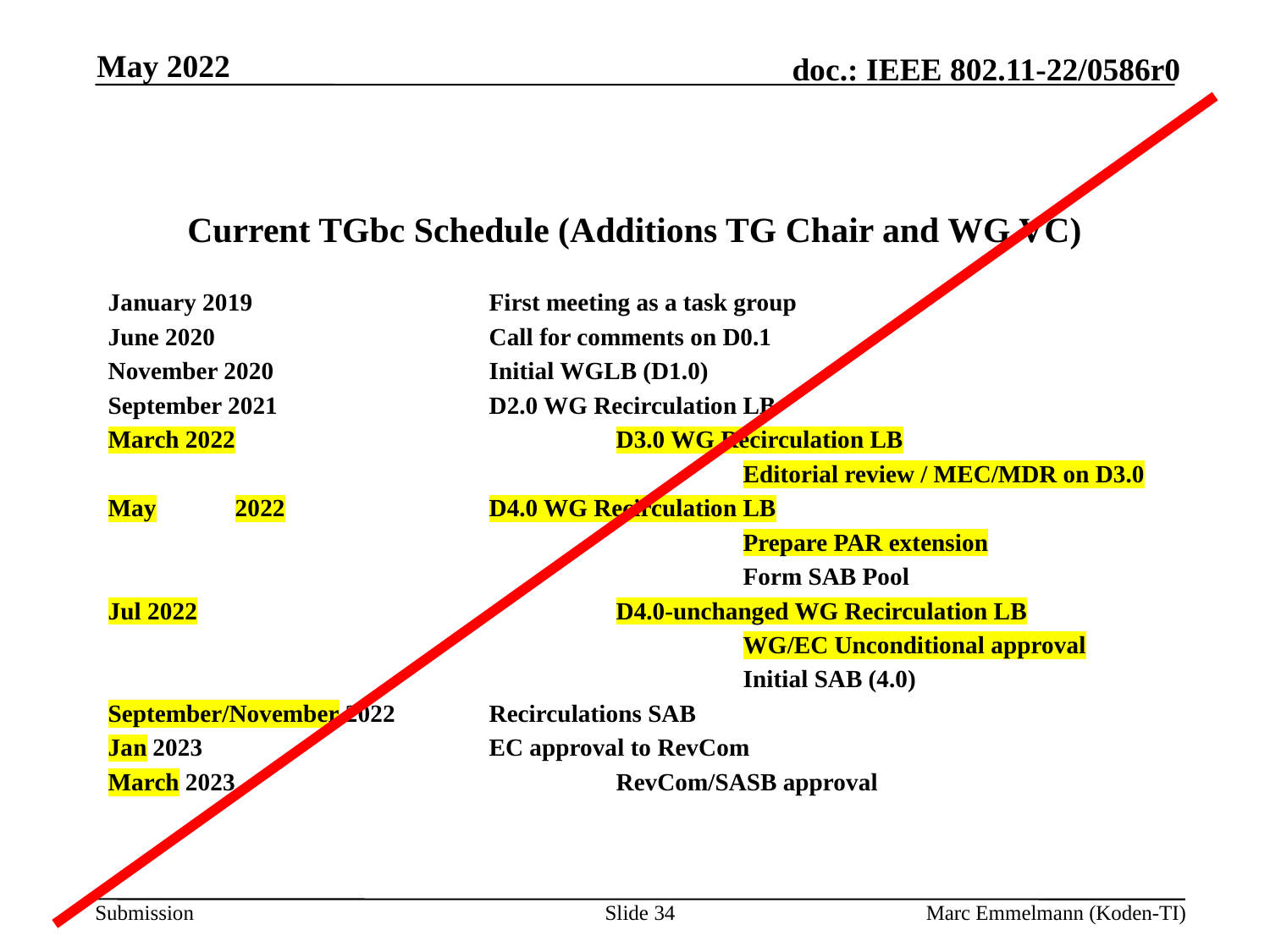

May 2022
# Current TGbc Schedule (Additions TG Chair and WG VC)
January 2019		First meeting as a task group
June 2020			Call for comments on D0.1
November 2020		Initial WGLB (D1.0)
September 2021		D2.0 WG Recirculation LB
March 2022			D3.0 WG Recirculation LB
					Editorial review / MEC/MDR on D3.0
May	2022		D4.0 WG Recirculation LB
					Prepare PAR extension
					Form SAB Pool
Jul 2022				D4.0-unchanged WG Recirculation LB
					WG/EC Unconditional approval
					Initial SAB (4.0)
September/November 2022	Recirculations SAB
Jan 2023			EC approval to RevCom
March 2023			RevCom/SASB approval

Slide 34
Marc Emmelmann (Koden-TI)